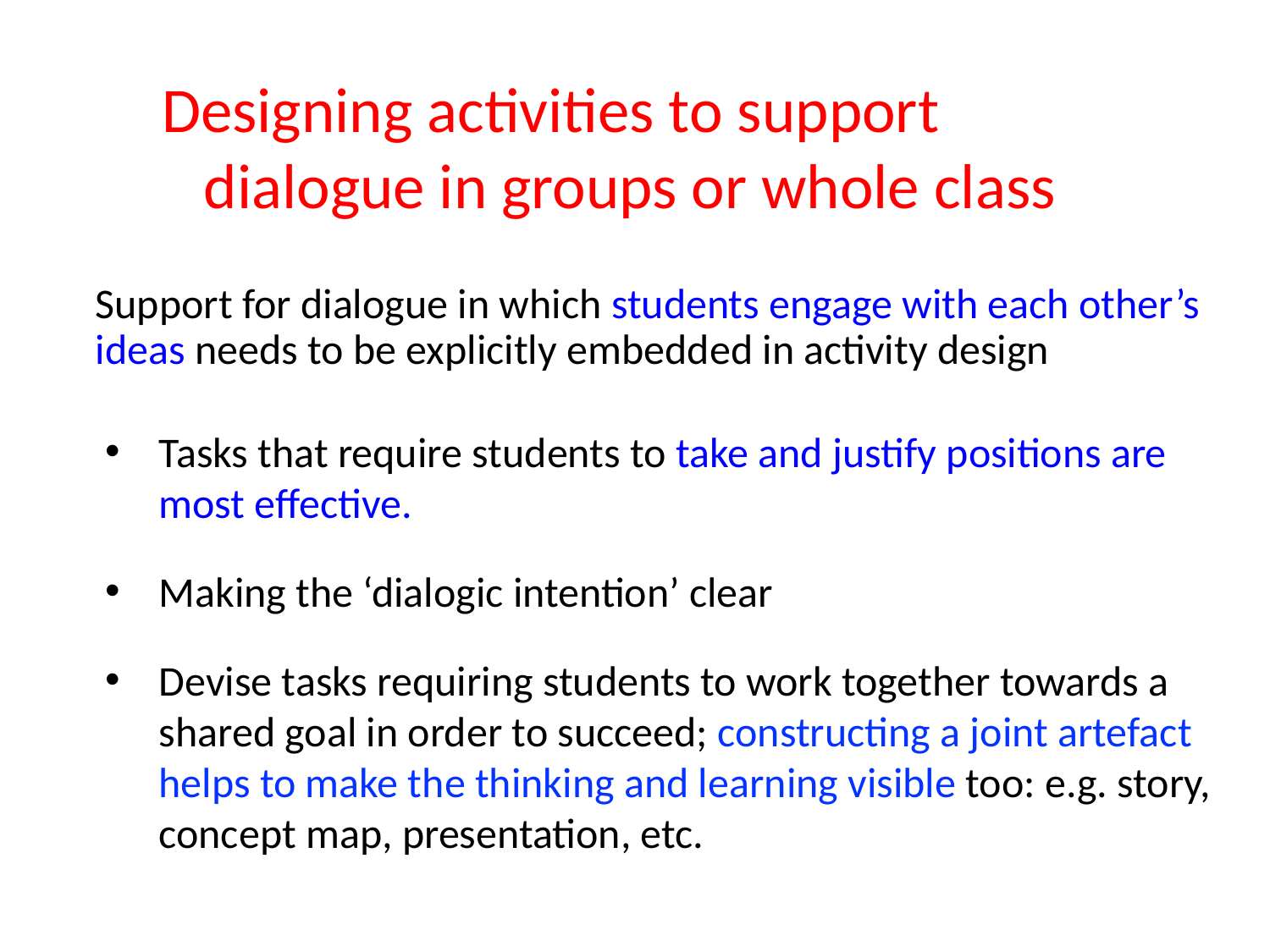

# Designing activities to support            dialogue in groups or whole class
Support for dialogue in which students engage with each other’s ideas needs to be explicitly embedded in activity design

Tasks that require students to take and justify positions are most effective.

Making the ‘dialogic intention’ clear

Devise tasks requiring students to work together towards a shared goal in order to succeed; constructing a joint artefact helps to make the thinking and learning visible too: e.g. story, concept map, presentation, etc.